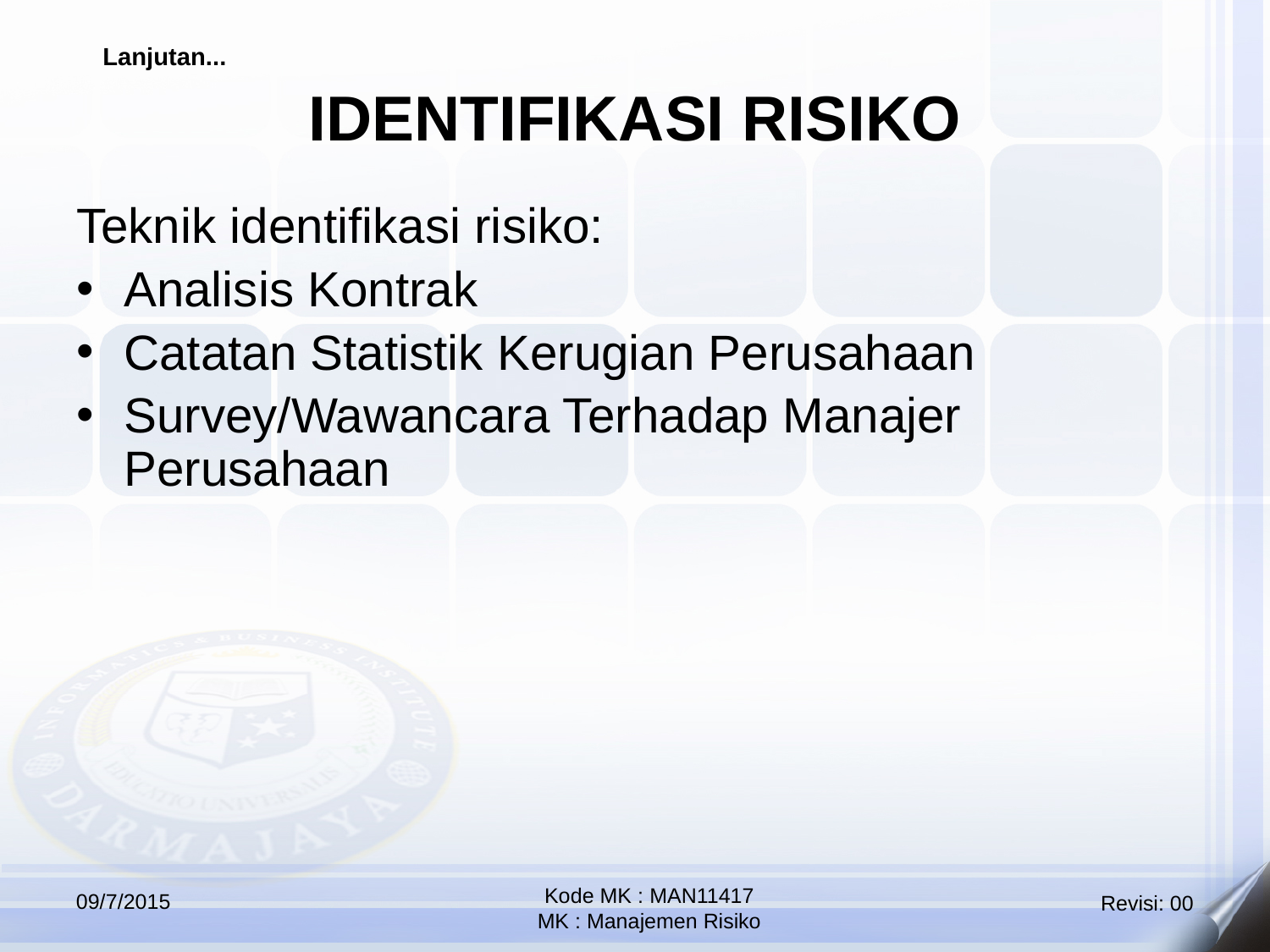

IDENTIFIKASI RISIKO
Lanjutan...
Teknik identifikasi risiko:
Analisis Kontrak
Catatan Statistik Kerugian Perusahaan
Survey/Wawancara Terhadap Manajer Perusahaan

Kode MK : MAN11417
MK : Manajemen Risiko
09/7/2015